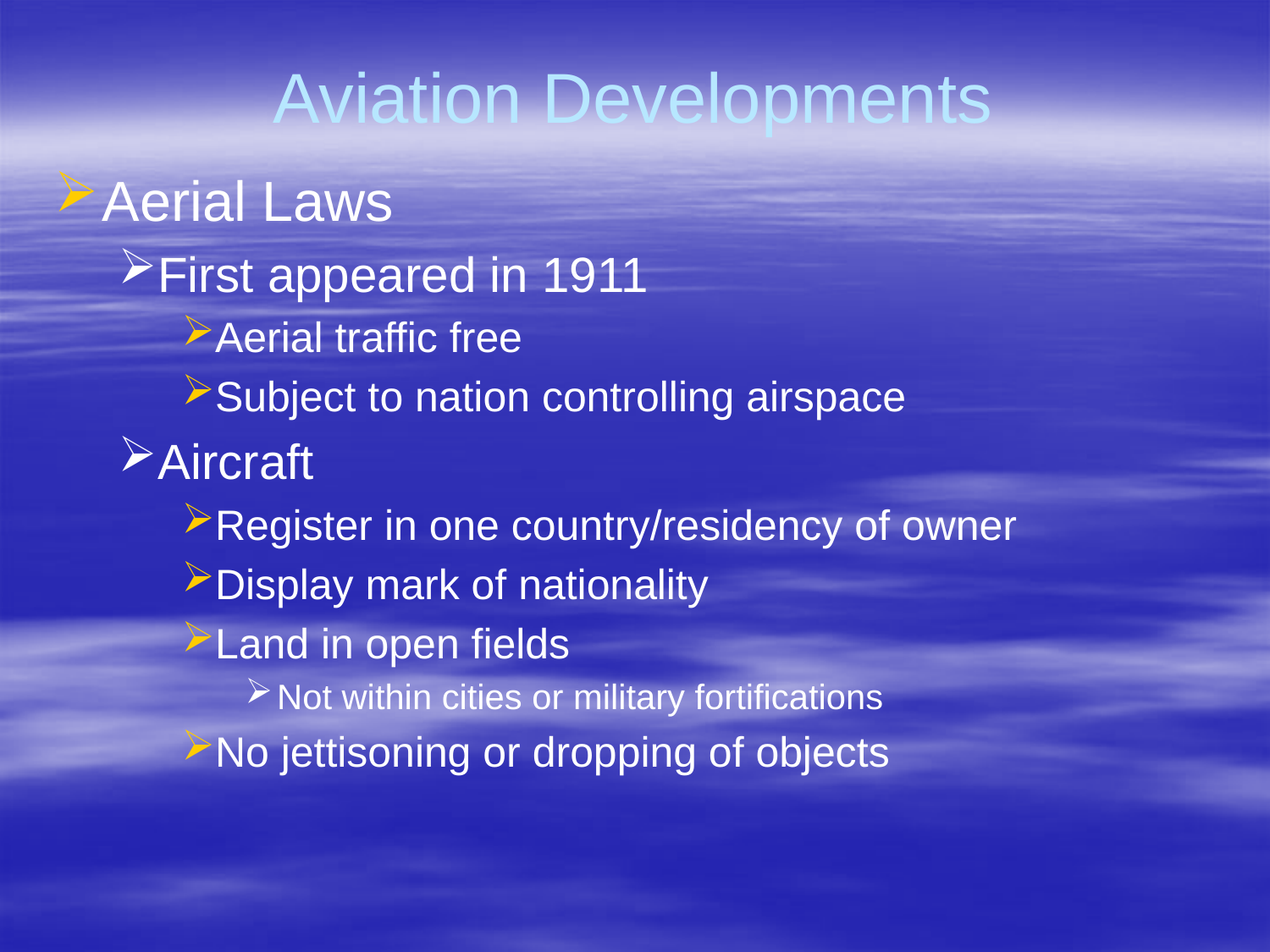

# Aviation Developments
Aerial Laws
First appeared in 1911
Aerial traffic free
Subject to nation controlling airspace
Aircraft
Register in one country/residency of owner
Display mark of nationality
Land in open fields
Not within cities or military fortifications
No jettisoning or dropping of objects